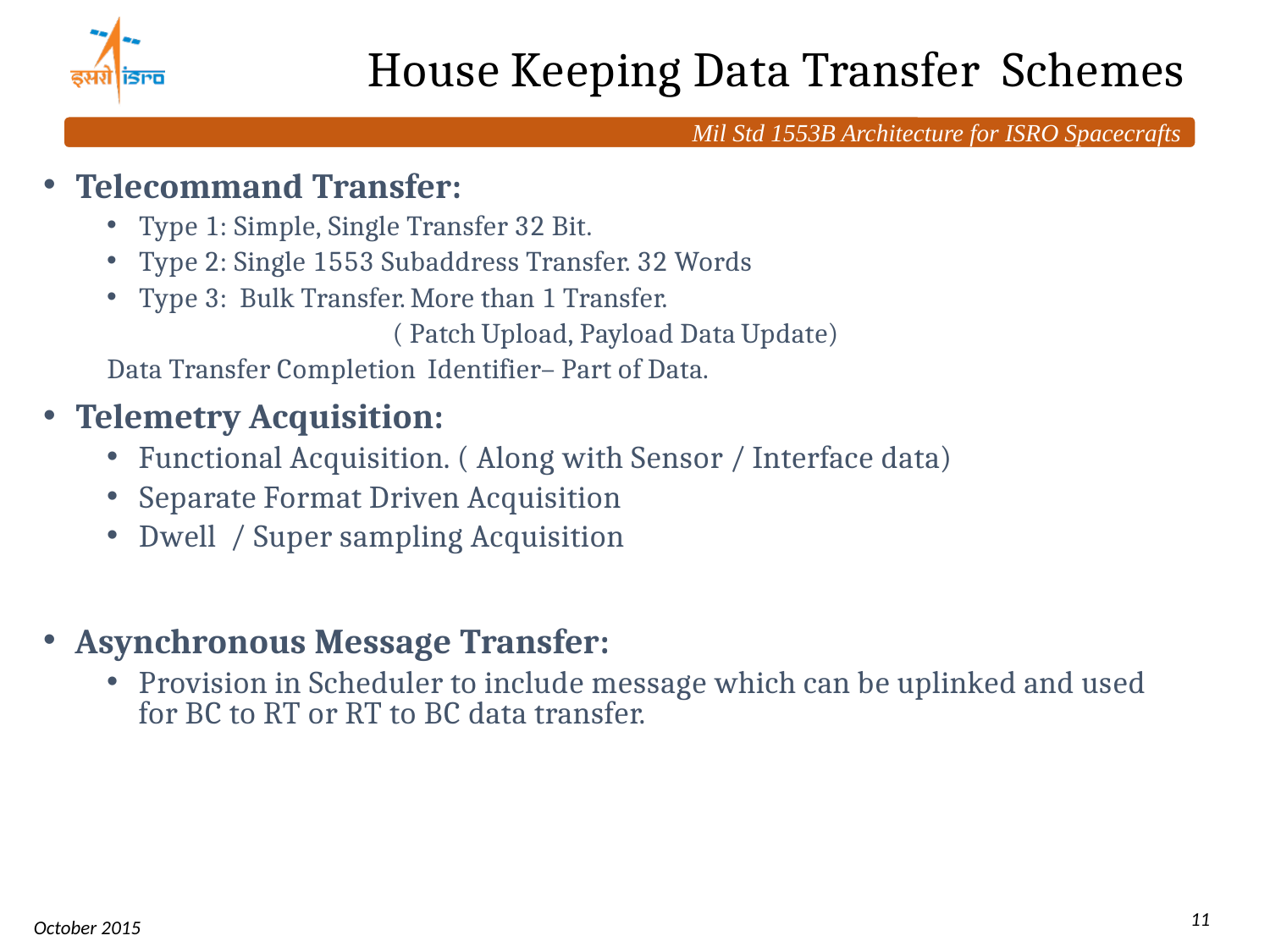

# House Keeping Data Transfer  Schemes
Telecommand Transfer:
Type 1: Simple, Single Transfer 32 Bit.
Type 2: Single 1553 Subaddress Transfer. 32 Words
Type 3:  Bulk Transfer. More than 1 Transfer.
			( Patch Upload, Payload Data Update)
Data Transfer Completion  Identifier– Part of Data.
Telemetry Acquisition:
Functional Acquisition. ( Along with Sensor / Interface data)
Separate Format Driven Acquisition
Dwell  / Super sampling Acquisition

Asynchronous Message Transfer:
Provision in Scheduler to include message which can be uplinked and used for BC to RT or RT to BC data transfer.